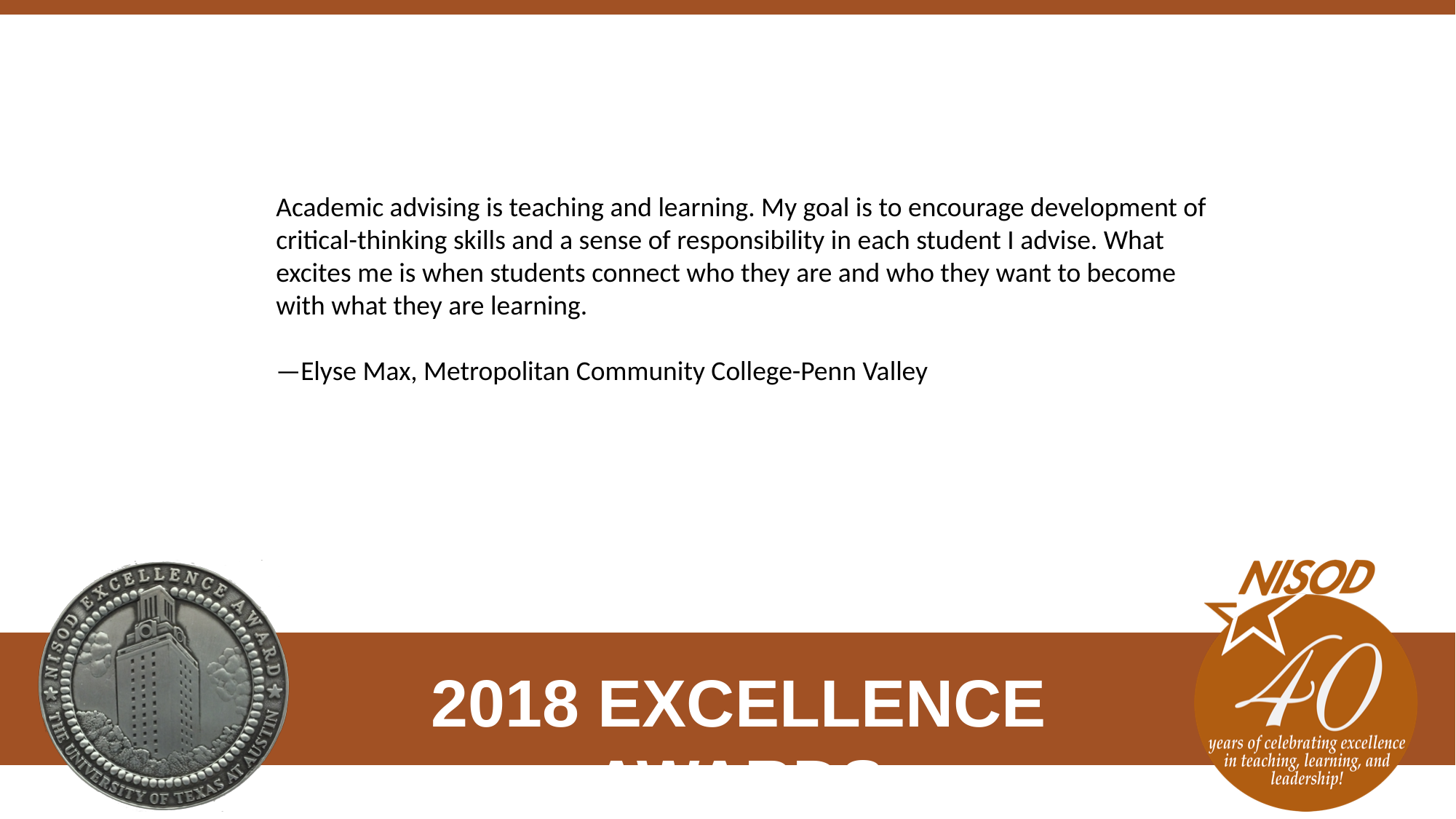

Academic advising is teaching and learning. My goal is to encourage development of critical-thinking skills and a sense of responsibility in each student I advise. What excites me is when students connect who they are and who they want to become with what they are learning.

—Elyse Max, Metropolitan Community College-Penn Valley